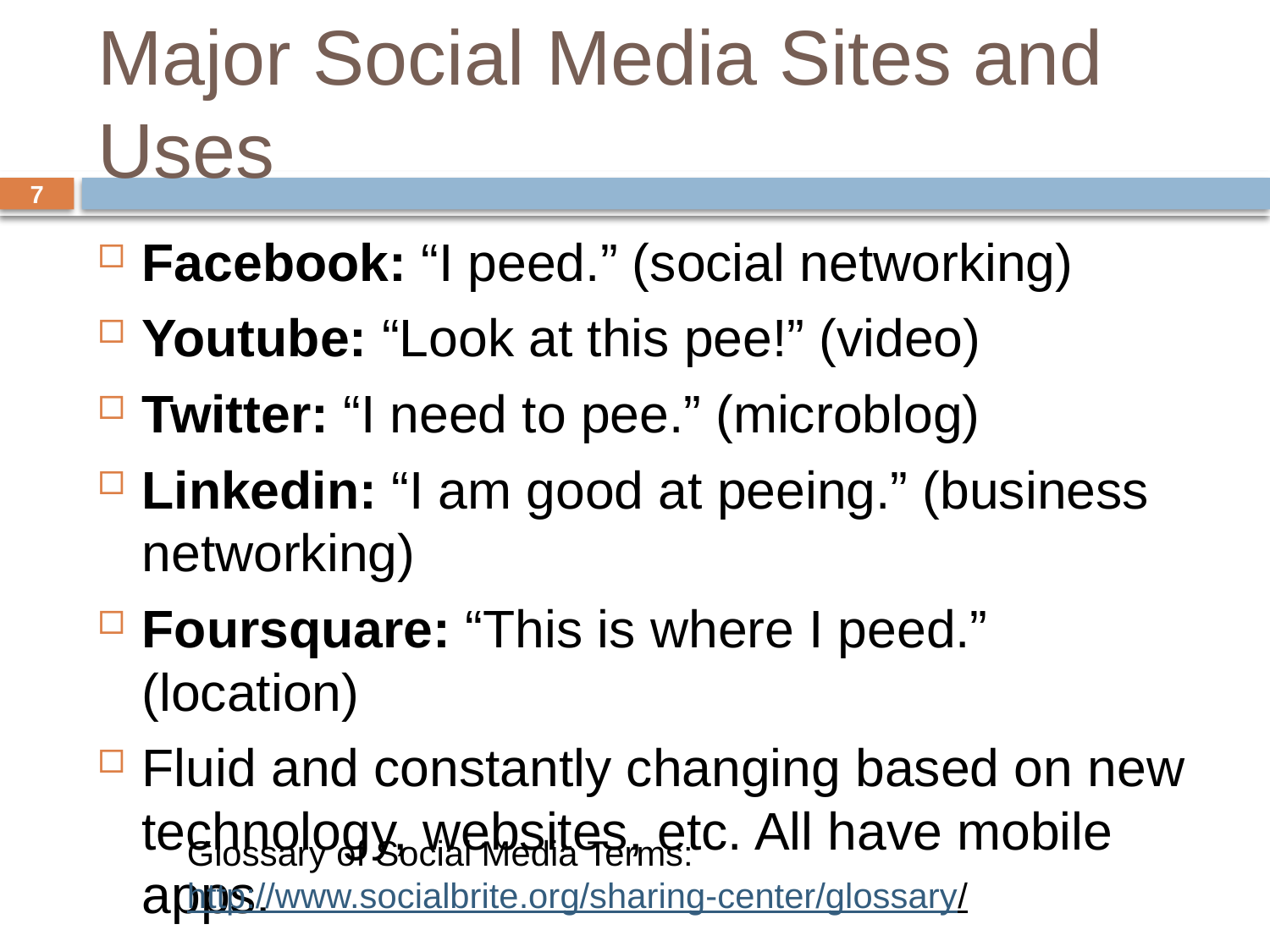

# Major Social Media Sites and Uses
7
Facebook: “I peed.” (social networking)
Youtube: “Look at this pee!” (video)
Twitter: “I need to pee.” (microblog)
Linkedin: “I am good at peeing.” (business networking)
Foursquare: “This is where I peed.” (location)
Fluid and constantly changing based on new technology, websites, etc. All have mobile apps.

Glossary of Social Media Terms:
http://www.socialbrite.org/sharing-center/glossary/